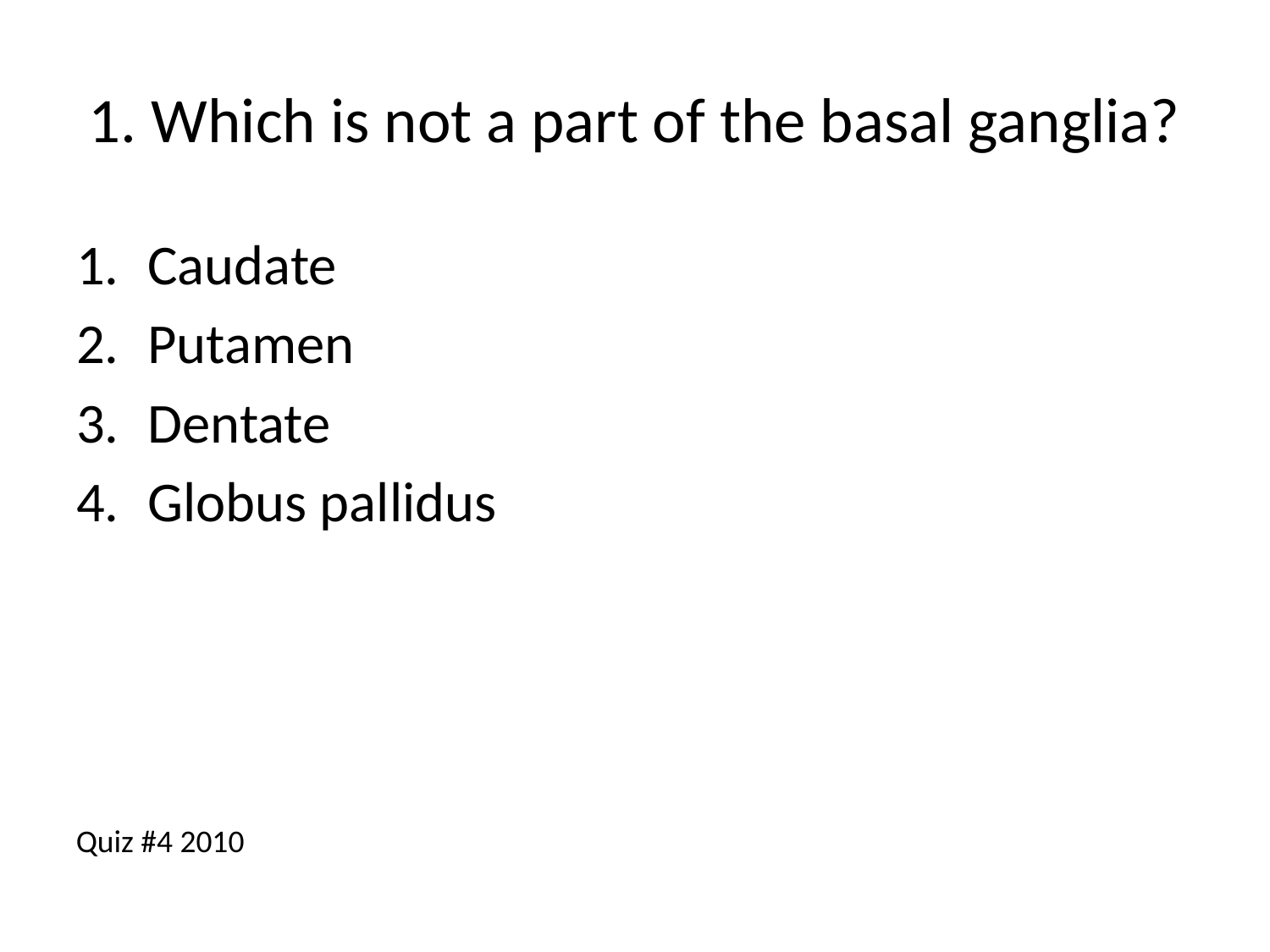

# 1. Which is not a part of the basal ganglia?
Caudate
Putamen
Dentate
Globus pallidus
Quiz #4 2010